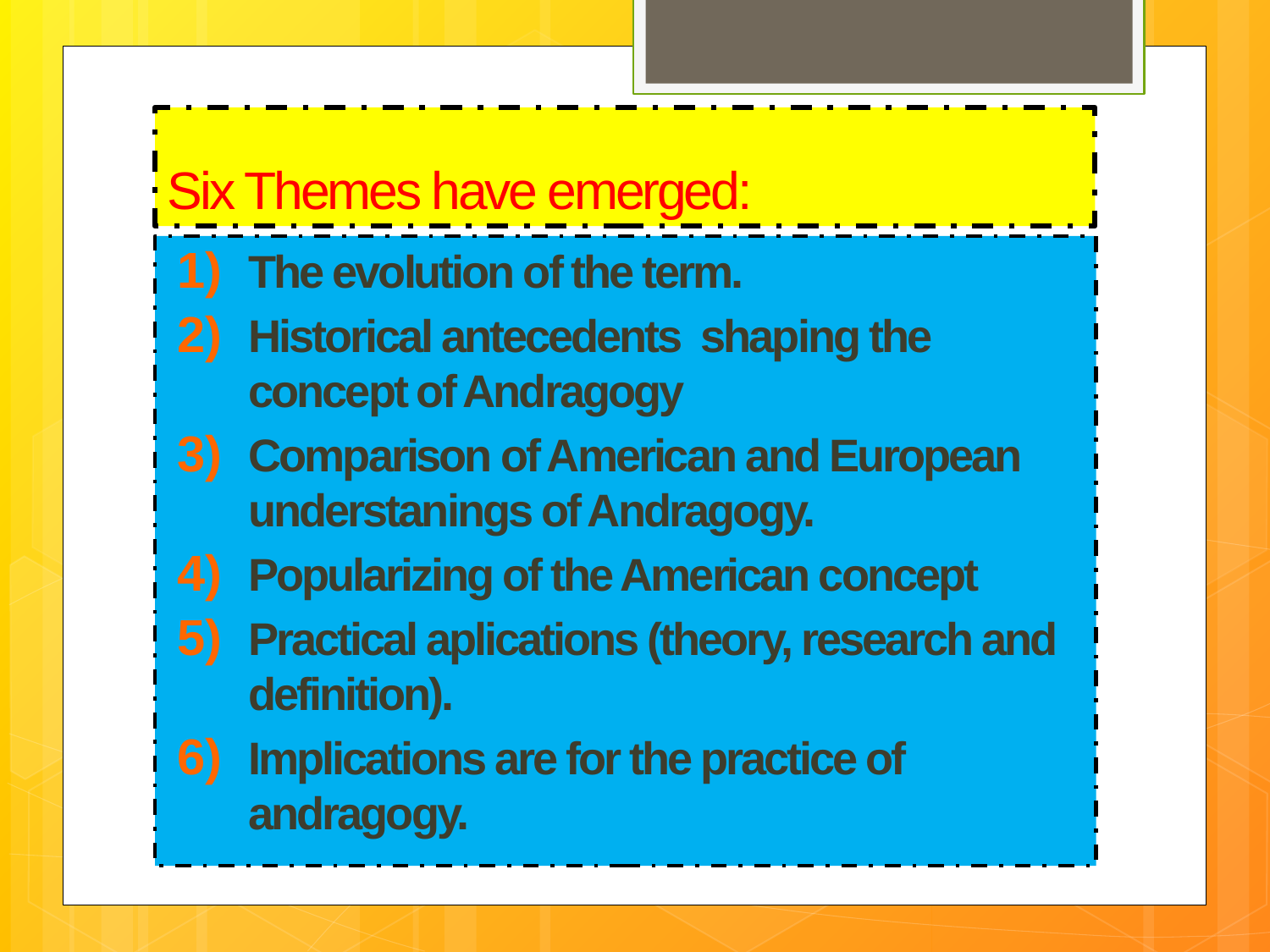

# Six Themes have emerged:
The evolution of the term.
Historical antecedents  shaping the concept of Andragogy
Comparison of American and European understanings of Andragogy.
Popularizing of the American concept
Practical aplications (theory, research and definition).
Implications are for the practice of andragogy.